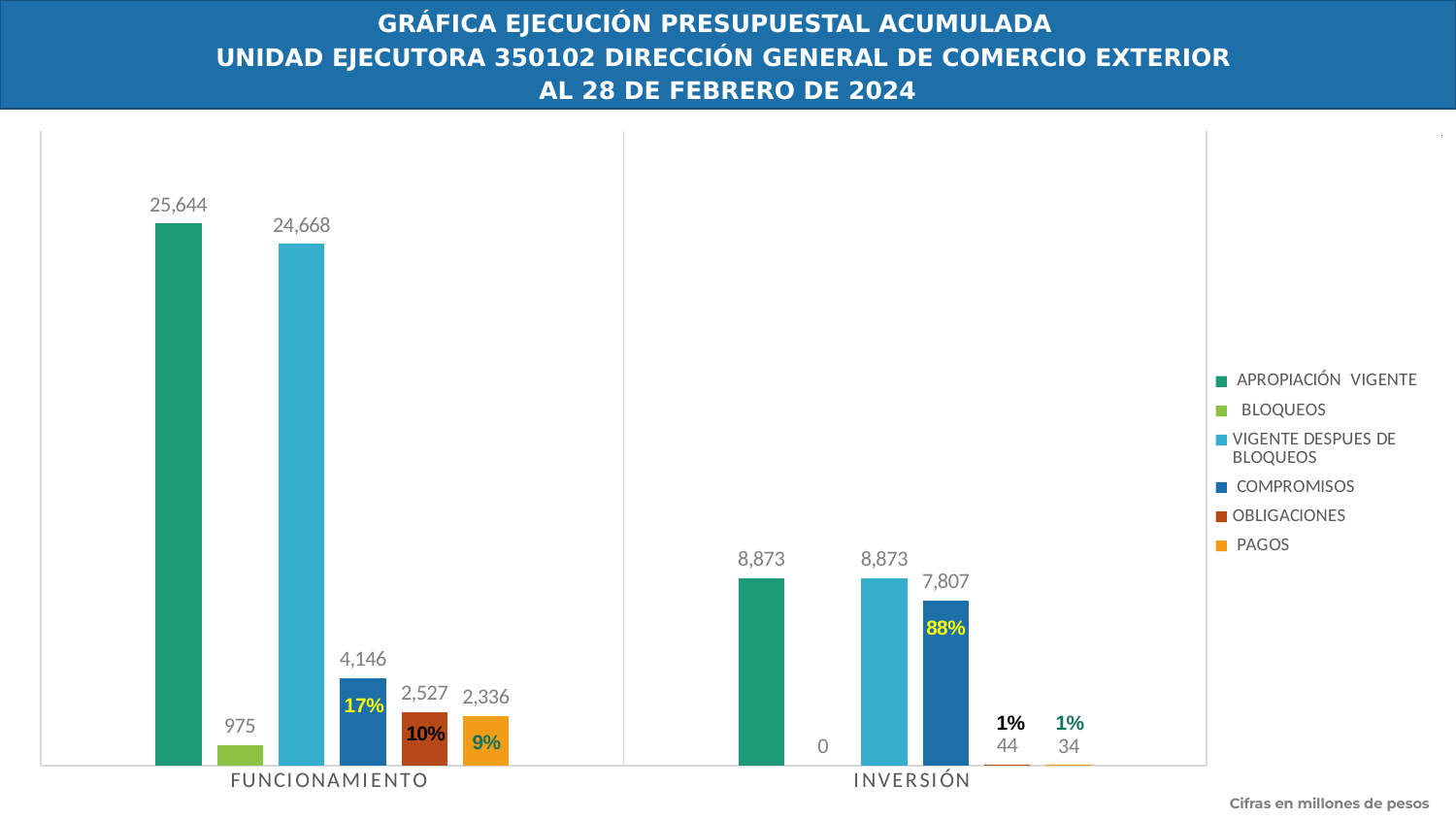

GRÁFICA EJECUCIÓN PRESUPUESTAL ACUMULADA
UNIDAD EJECUTORA 350102 DIRECCIÓN GENERAL DE COMERCIO EXTERIOR
AL 28 DE FEBRERO DE 2024

### Chart

| Category |  APROPIACIÓN  VIGENTE |   BLOQUEOS | VIGENTE DESPUES DE BLOQUEOS |  COMPROMISOS   | OBLIGACIONES  |  PAGOS      |
|---|---|---|---|---|---|---|
| FUNCIONAMIENTO  | 25643.707 | 975.354 | 24668.353 | 4145.84852679 | 2526.6975595100002 | 2335.50181304 |
| INVERSIÓN  | 8873.107136 | 0.0 | 8873.107136 | 7806.934601 | 43.519279 | 33.609475 |

[unsupported chart]

17%
Cifras en millones de pesos